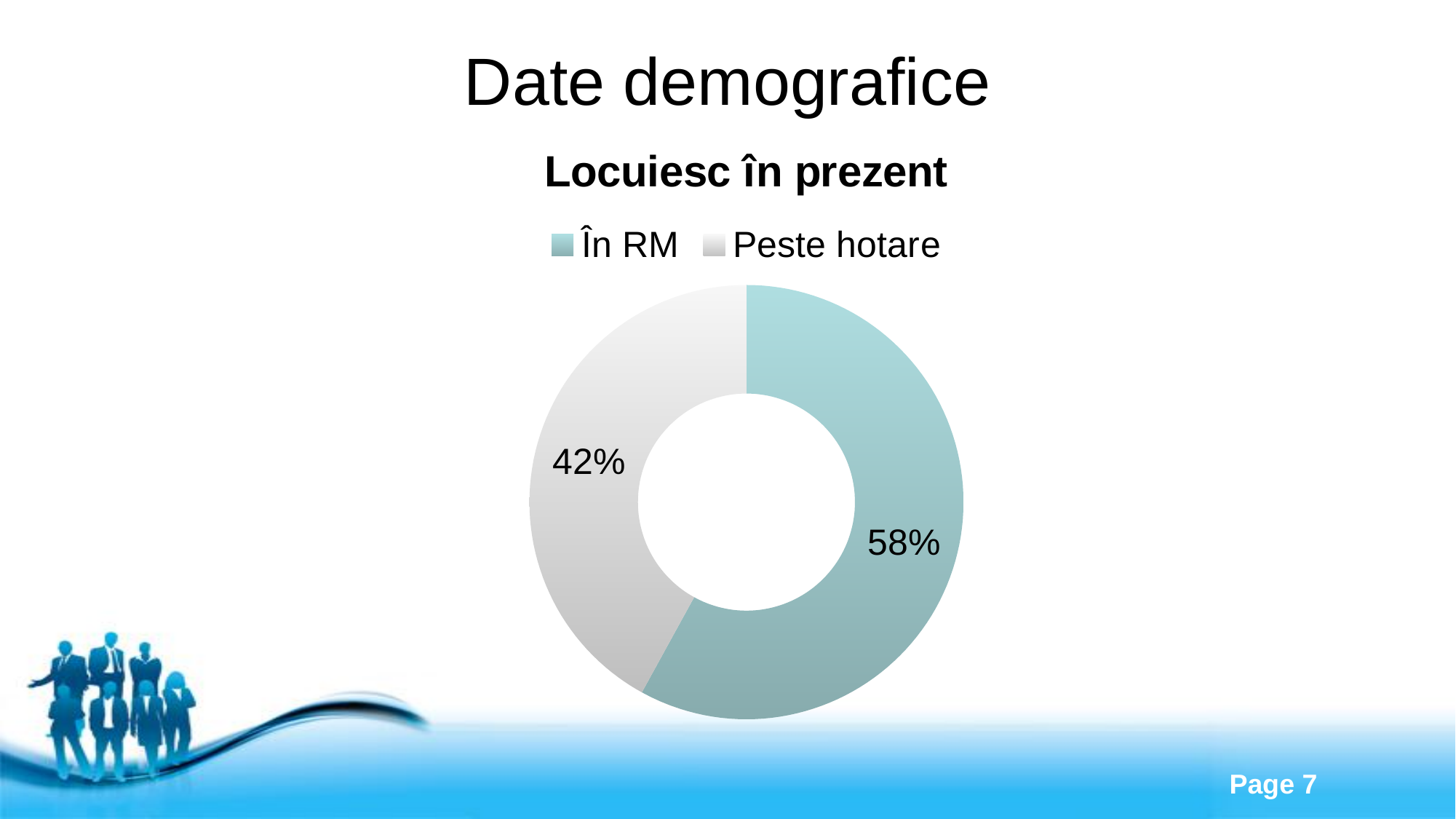

# Date demografice

### Chart:

| Category | Locuiesc în prezent |
|---|---|
| În RM | 656.0 |
| Peste hotare | 475.0 |